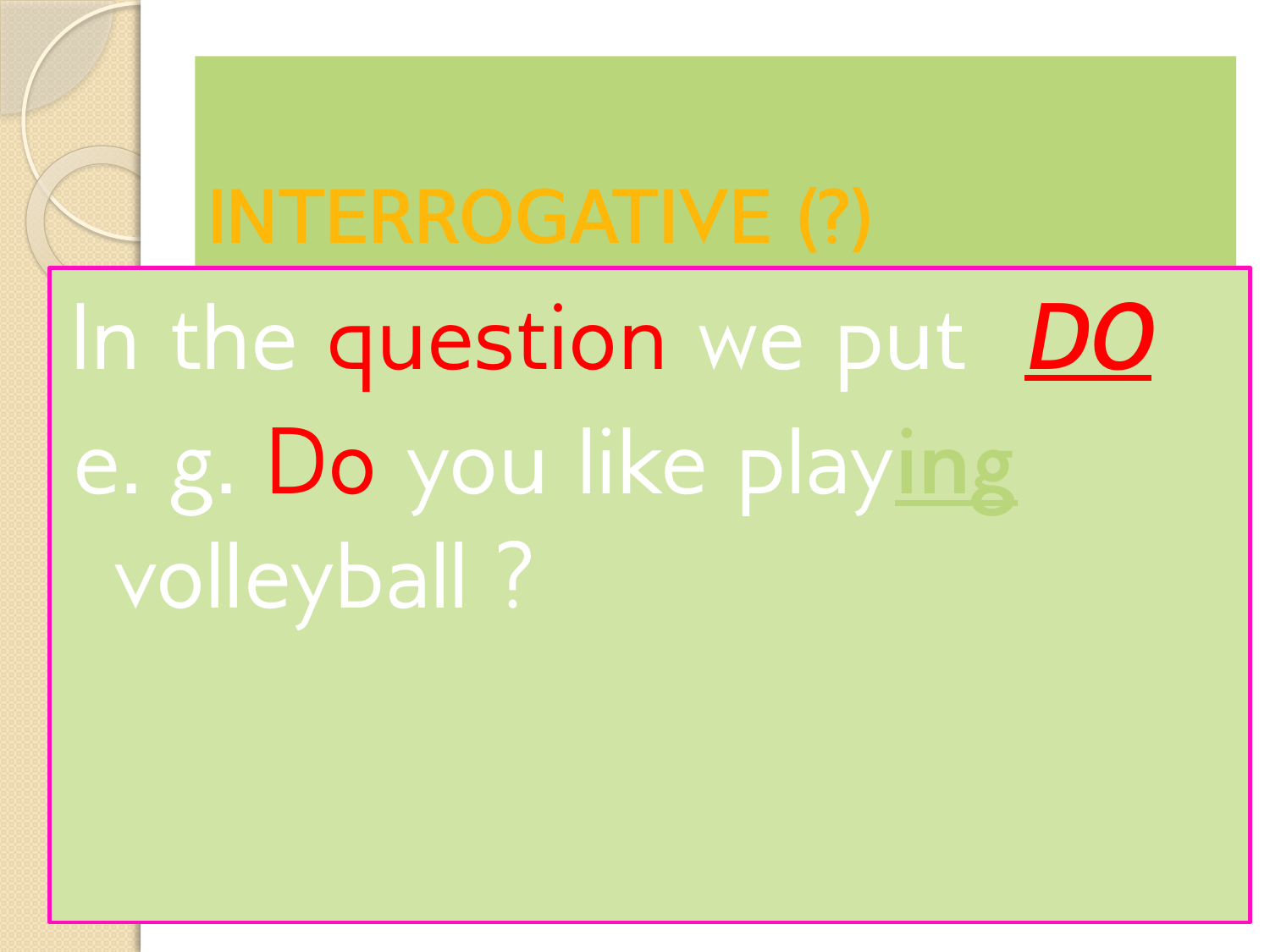

# INTERROGATIVE (?)
In the question we put  DO
e. g. Do you like playing volleyball ?